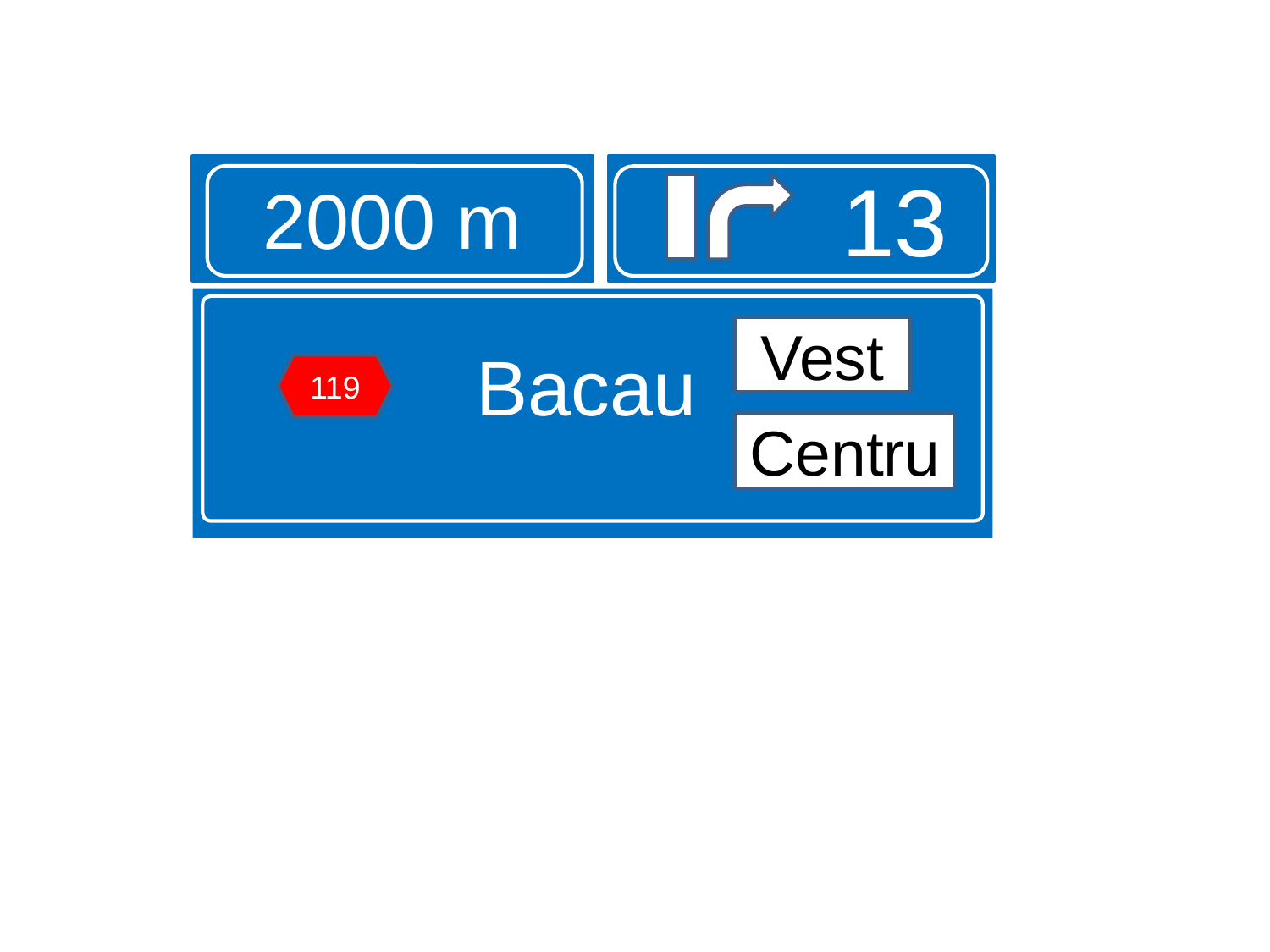

#
2000 m
13

Bacau

Vest
119
Centru